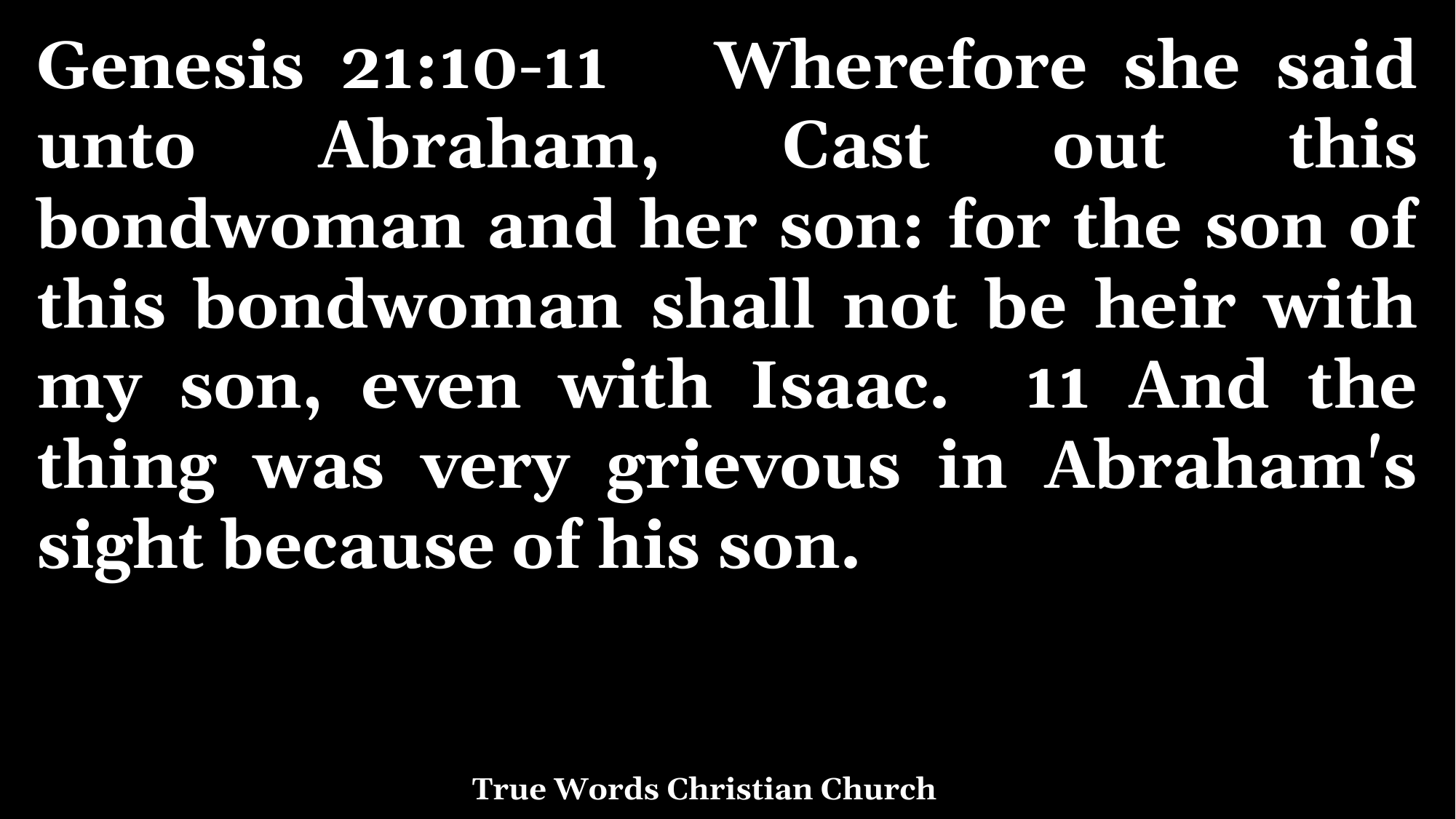

Genesis 21:10-11   Wherefore she said unto Abraham, Cast out this bondwoman and her son: for the son of this bondwoman shall not be heir with my son, even with Isaac.  11 And the thing was very grievous in Abraham's sight because of his son.
True Words Christian Church